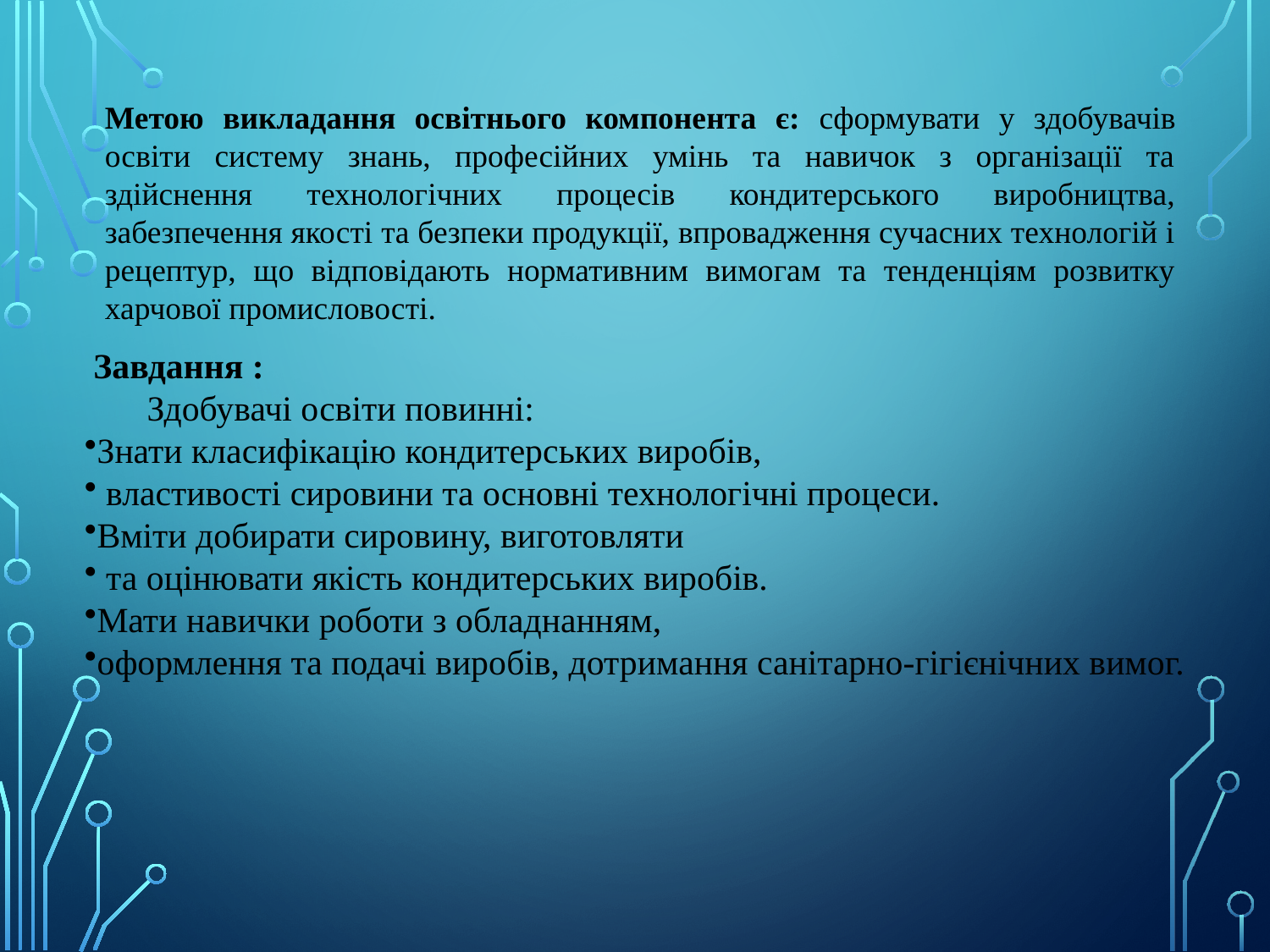

Метою викладання освітнього компонента є: сформувати у здобувачів освіти систему знань, професійних умінь та навичок з організації та здійснення технологічних процесів кондитерського виробництва, забезпечення якості та безпеки продукції, впровадження сучасних технологій і рецептур, що відповідають нормативним вимогам та тенденціям розвитку харчової промисловості.

 Завдання :
       Здобувачі освіти повинні:
Знати класифікацію кондитерських виробів,
 властивості сировини та основні технологічні процеси.
Вміти добирати сировину, виготовляти
 та оцінювати якість кондитерських виробів.
Мати навички роботи з обладнанням,
оформлення та подачі виробів, дотримання санітарно-гігієнічних вимог.